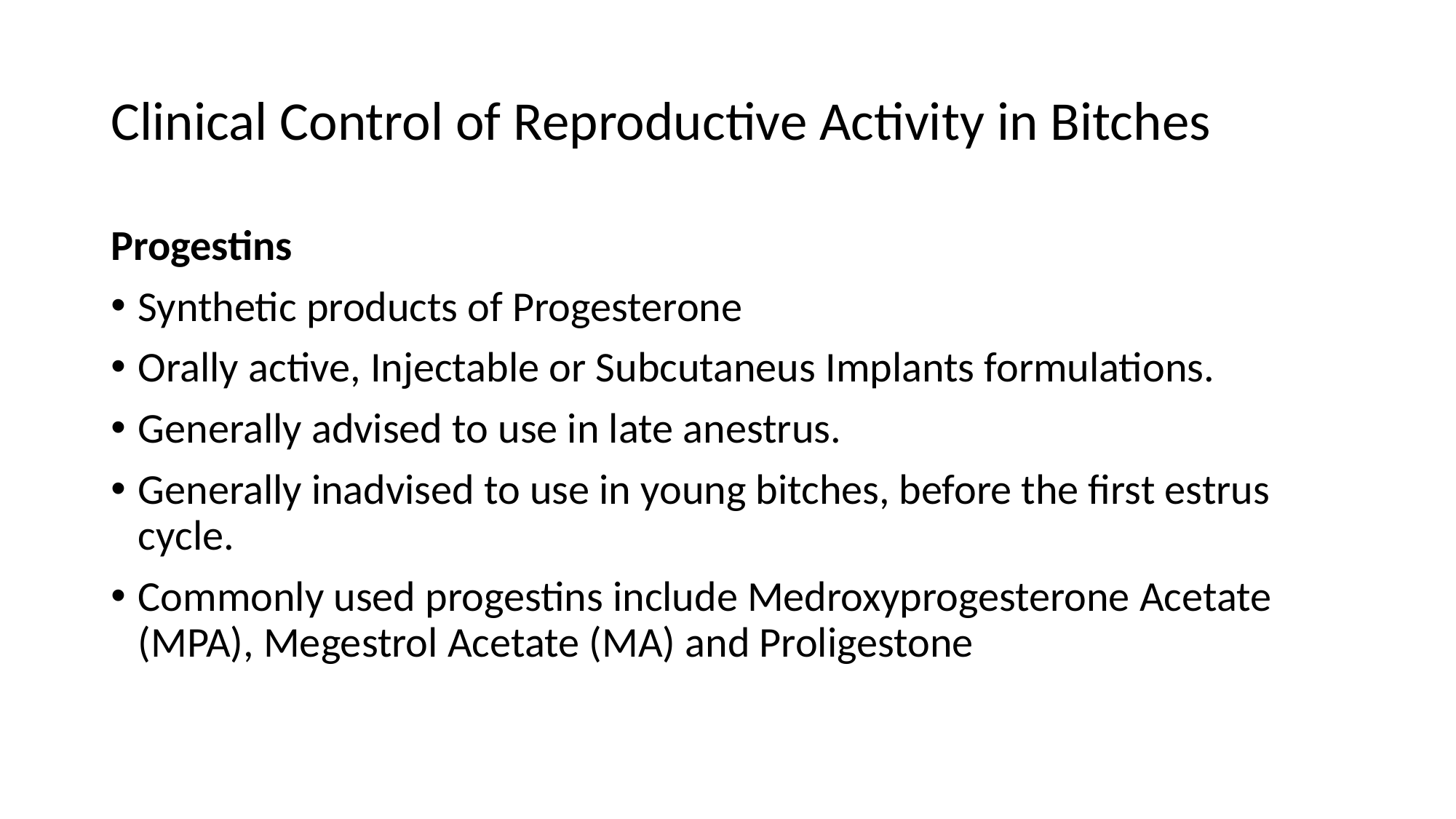

# Clinical Control of Reproductive Activity in Bitches
Progestins
Synthetic products of Progesterone
Orally active, Injectable or Subcutaneus Implants formulations.
Generally advised to use in late anestrus.
Generally inadvised to use in young bitches, before the first estrus cycle.
Commonly used progestins include Medroxyprogesterone Acetate (MPA), Megestrol Acetate (MA) and Proligestone